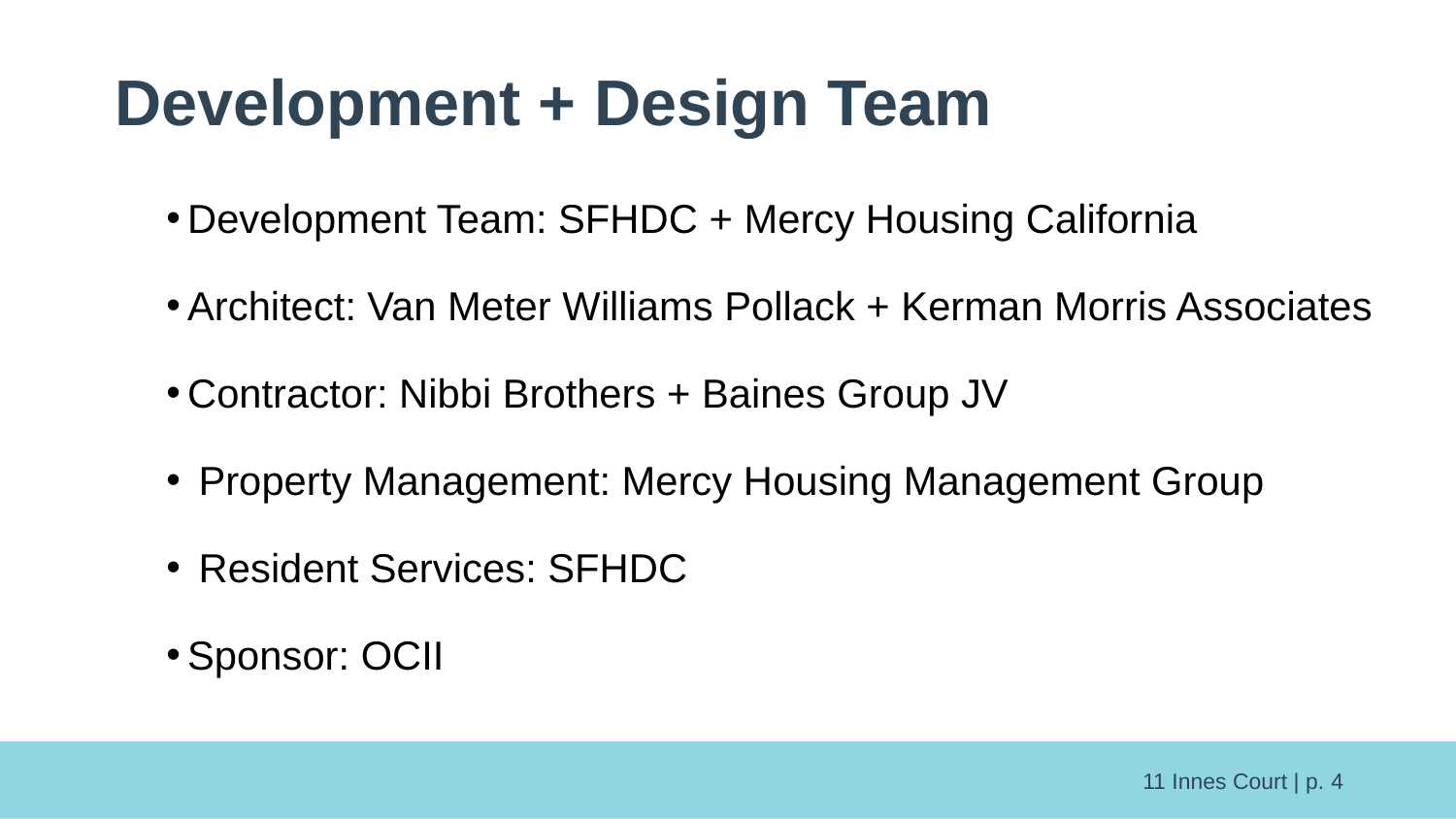

# Development + Design Team
Development Team: SFHDC + Mercy Housing California

Architect: Van Meter Williams Pollack + Kerman Morris Associates

Contractor: Nibbi Brothers + Baines Group JV

 Property Management: Mercy Housing Management Group

 Resident Services: SFHDC

Sponsor: OCII

11 Innes Court | p. 4